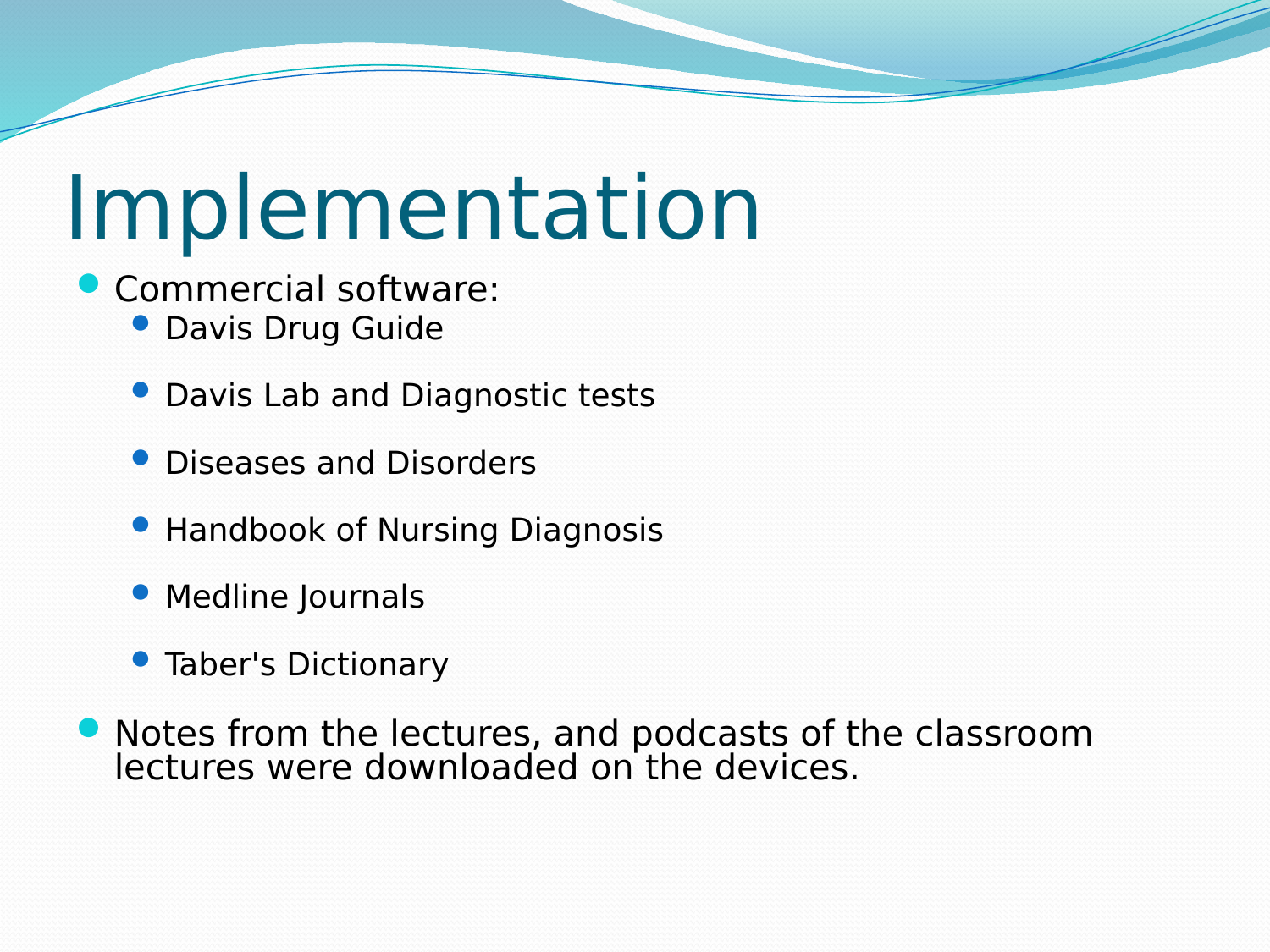

# Implementation
Commercial software:
Davis Drug Guide
Davis Lab and Diagnostic tests
Diseases and Disorders
Handbook of Nursing Diagnosis
Medline Journals
Taber's Dictionary
Notes from the lectures, and podcasts of the classroom lectures were downloaded on the devices.